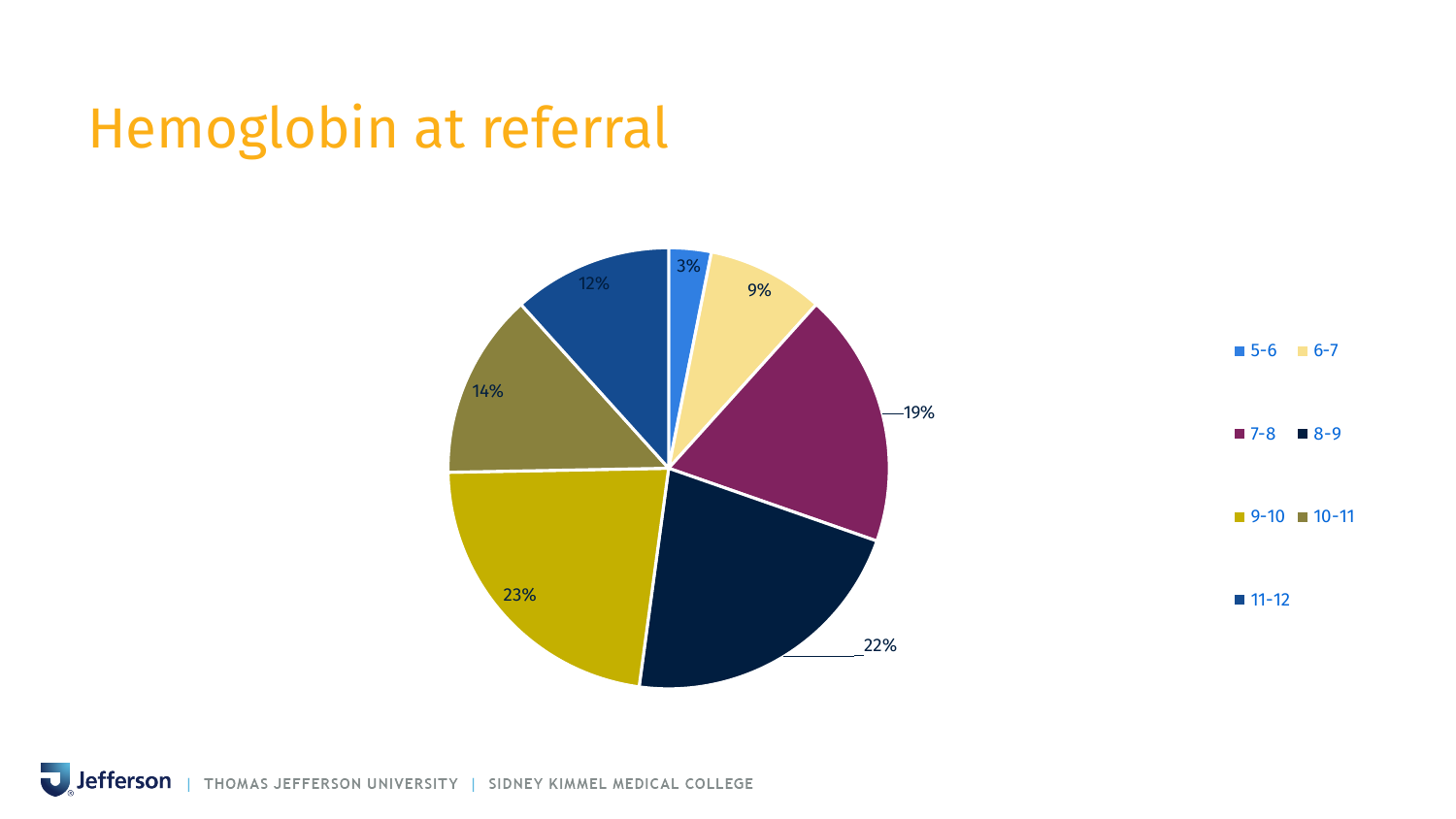

# Hemoglobin at referral

### Chart

| Category | Total |
|---|---|
| 5-6 | 8.0 |
| 6-7 | 22.0 |
| 7-8 | 48.0 |
| 8-9 | 56.0 |
| 9-10 | 58.0 |
| 10-11 | 35.0 |
| 11-12 | 30.0 |